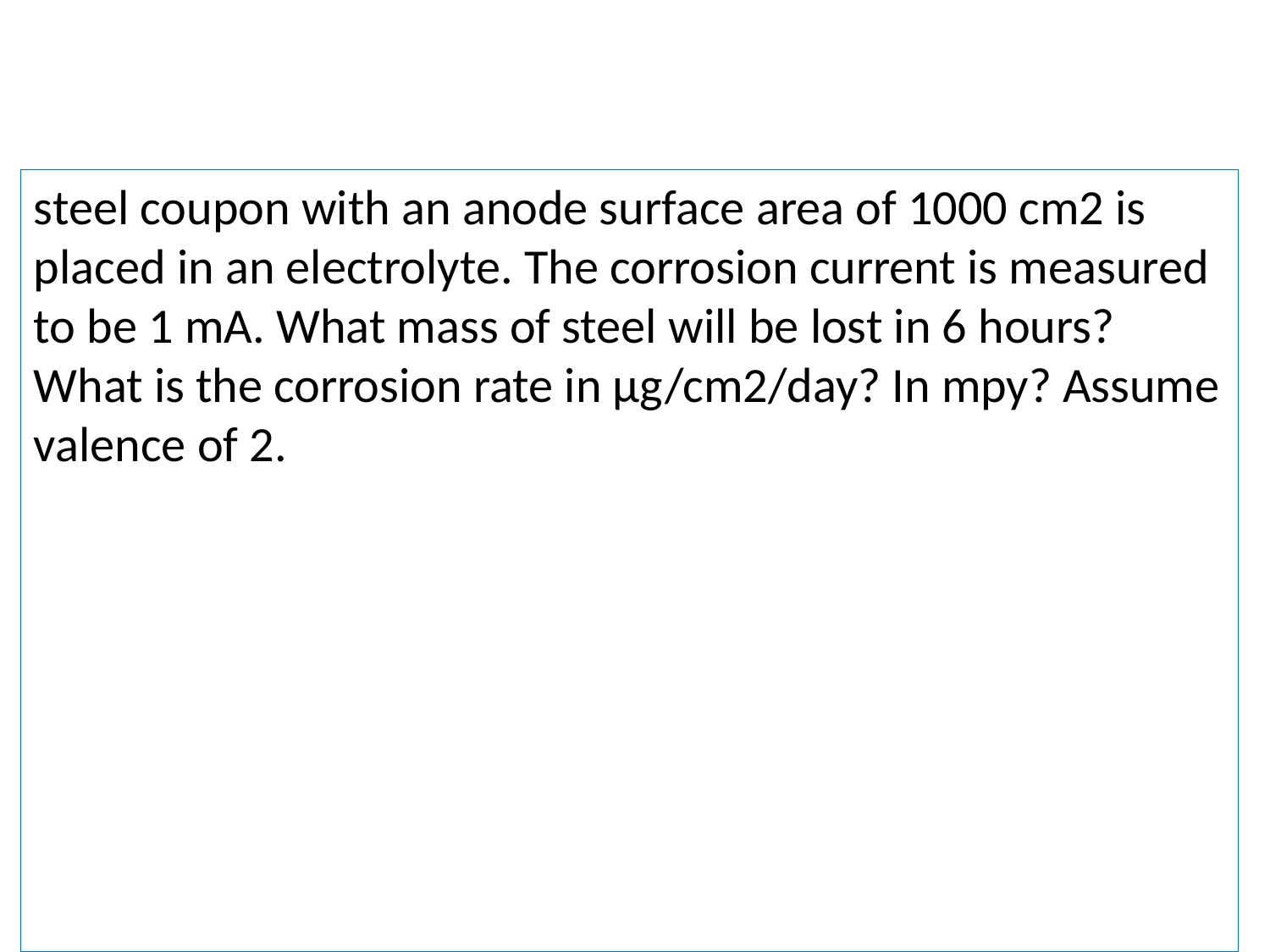

#
steel coupon with an anode surface area of 1000 cm2 is placed in an electrolyte. The corrosion current is measured to be 1 mA. What mass of steel will be lost in 6 hours? What is the corrosion rate in μg/cm2/day? In mpy? Assume valence of 2.